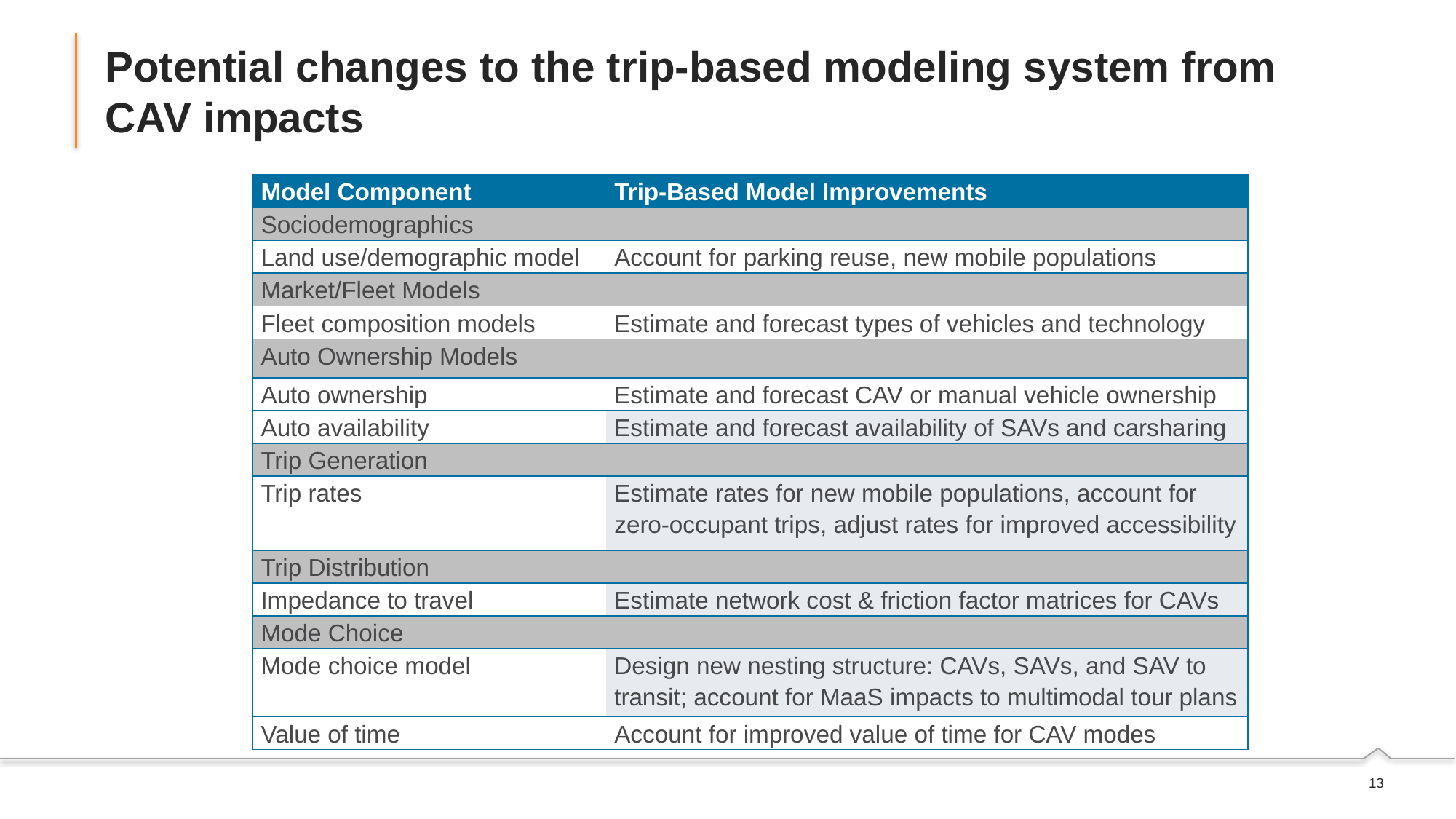

# Potential changes to the trip-based modeling system from CAV impacts
| Model Component | Trip-Based Model Improvements |
| --- | --- |
| Sociodemographics |  |
| Land use/demographic model | Account for parking reuse, new mobile populations |
| Market/Fleet Models |  |
| Fleet composition models | Estimate and forecast types of vehicles and technology |
| Auto Ownership Models |  |
| Auto ownership | Estimate and forecast CAV or manual vehicle ownership |
| Auto availability | Estimate and forecast availability of SAVs and carsharing |
| Trip Generation |  |
| Trip rates | Estimate rates for new mobile populations, account for zero-occupant trips, adjust rates for improved accessibility |
| Trip Distribution |  |
| Impedance to travel | Estimate network cost & friction factor matrices for CAVs |
| Mode Choice |  |
| Mode choice model | Design new nesting structure: CAVs, SAVs, and SAV to transit; account for MaaS impacts to multimodal tour plans |
| Value of time | Account for improved value of time for CAV modes |